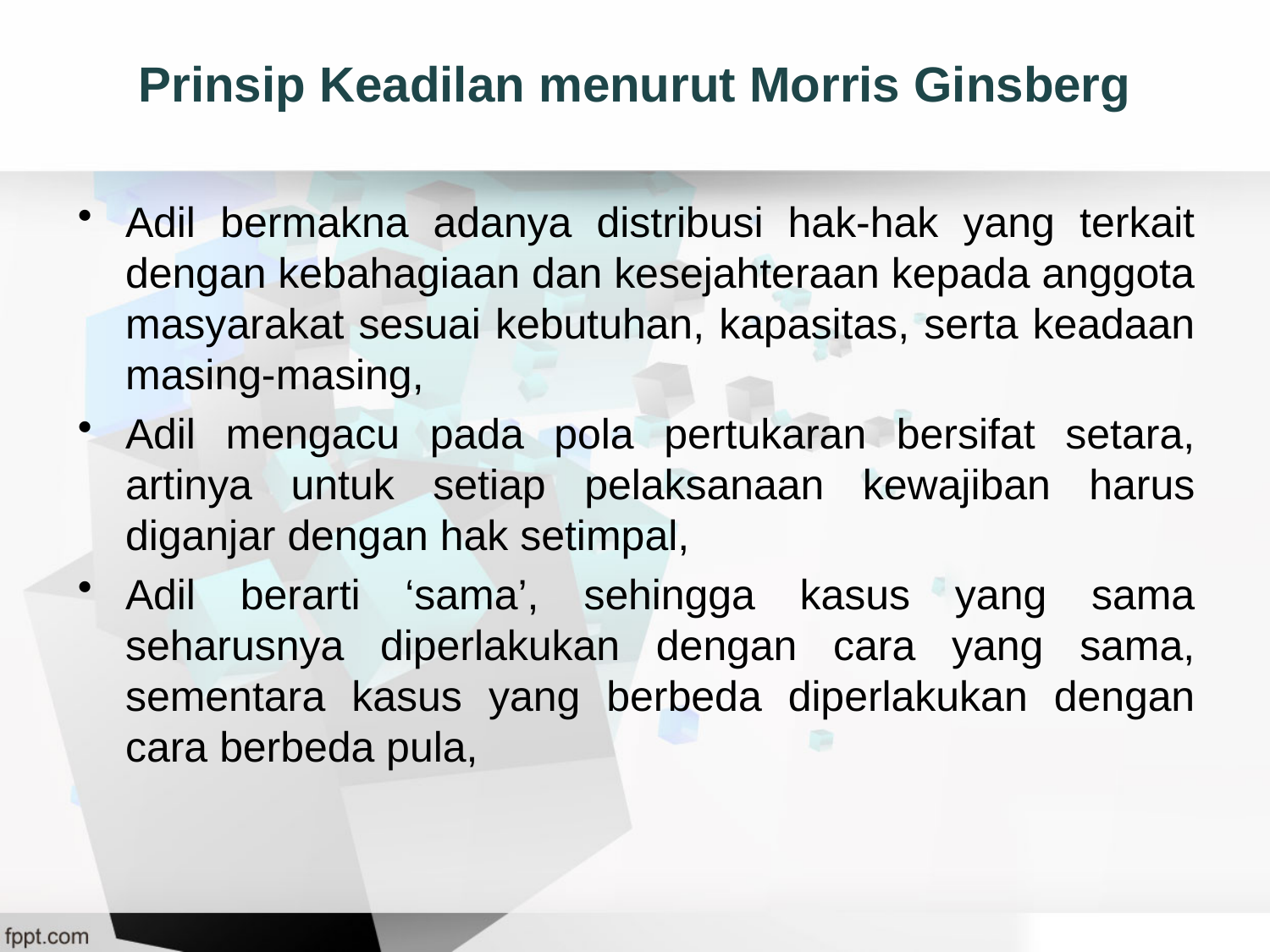

# Prinsip Keadilan menurut Morris Ginsberg
Adil bermakna adanya distribusi hak-hak yang terkait dengan kebahagiaan dan kesejahteraan kepada anggota masyarakat sesuai kebutuhan, kapasitas, serta keadaan masing-masing,
Adil mengacu pada pola pertukaran bersifat setara, artinya untuk setiap pelaksanaan kewajiban harus diganjar dengan hak setimpal,
Adil berarti ‘sama’, sehingga kasus yang sama seharusnya diperlakukan dengan cara yang sama, sementara kasus yang berbeda diperlakukan dengan cara berbeda pula,